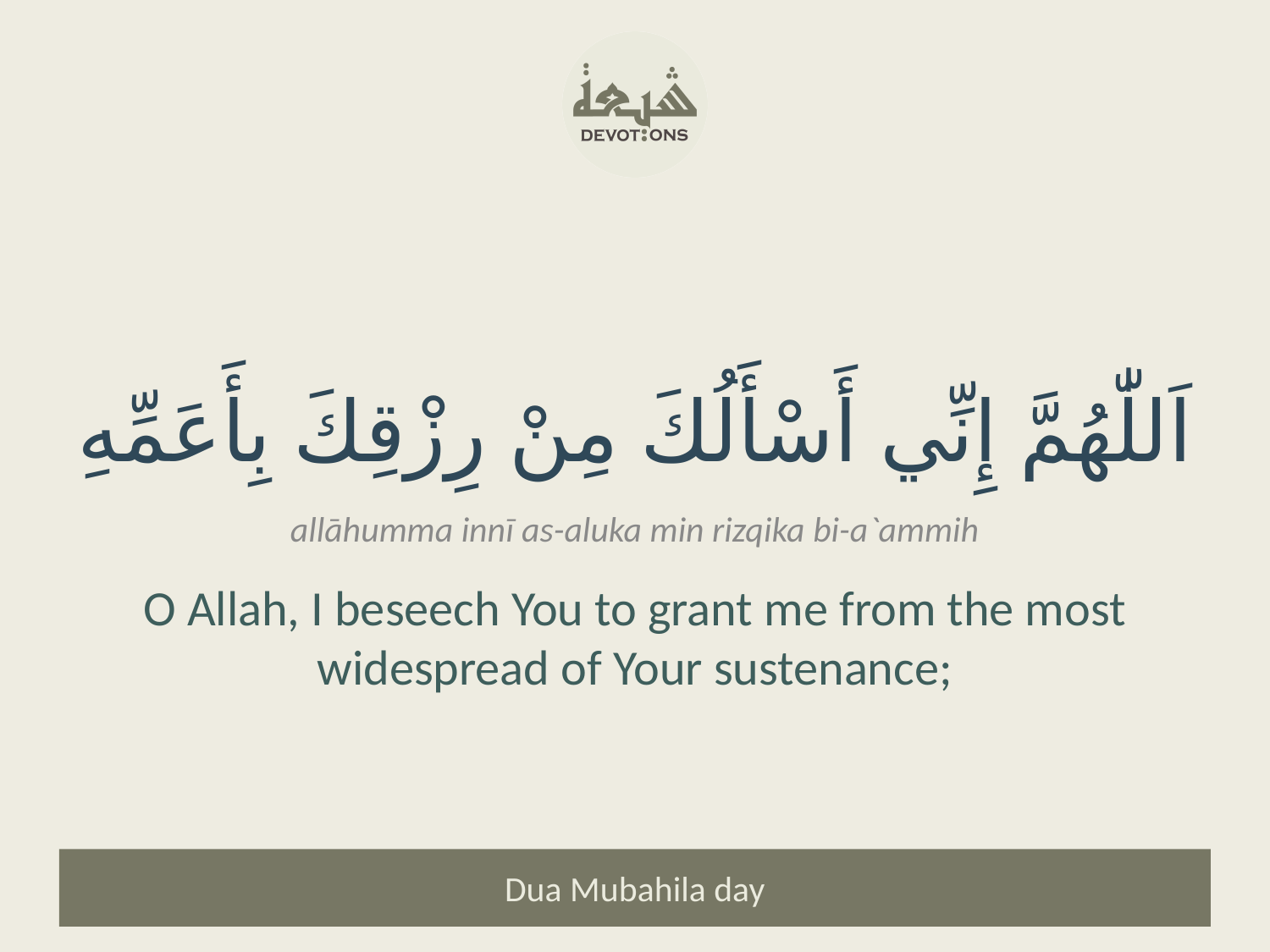

اَللّٰهُمَّ إِنِّي أَسْأَلُكَ مِنْ رِزْقِكَ بِأَعَمِّهِ
allāhumma innī as-aluka min rizqika bi-a`ammih
O Allah, I beseech You to grant me from the most widespread of Your sustenance;
Dua Mubahila day